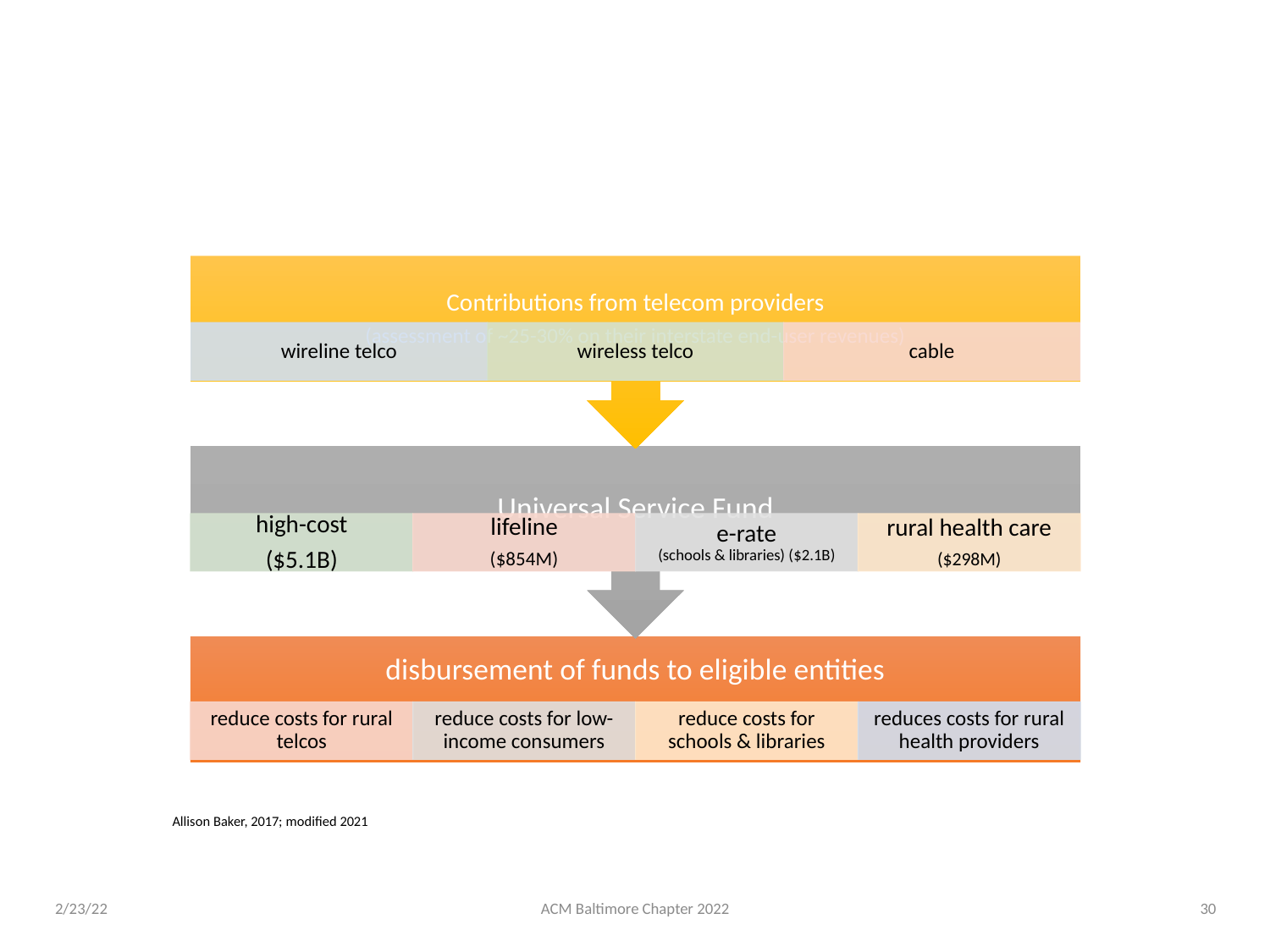

# Universal Service Fund (USF)
disbursement of funds to eligible entities
reduce costs for rural telcos
reduce costs for low-income consumers
reduce costs for schools & libraries
reduces costs for rural health providers
Universal Service Fund
high-cost
($5.1B)
lifeline
($854M)
e-rate
(schools & libraries) ($2.1B)
rural health care
($298M)
Contributions from telecom providers
(assessment of ~25-30% on their interstate end-user revenues)
wireline telco
wireless telco
cable
Allison Baker, 2017; modified 2021
ACM Baltimore Chapter 2022
30
2/23/22